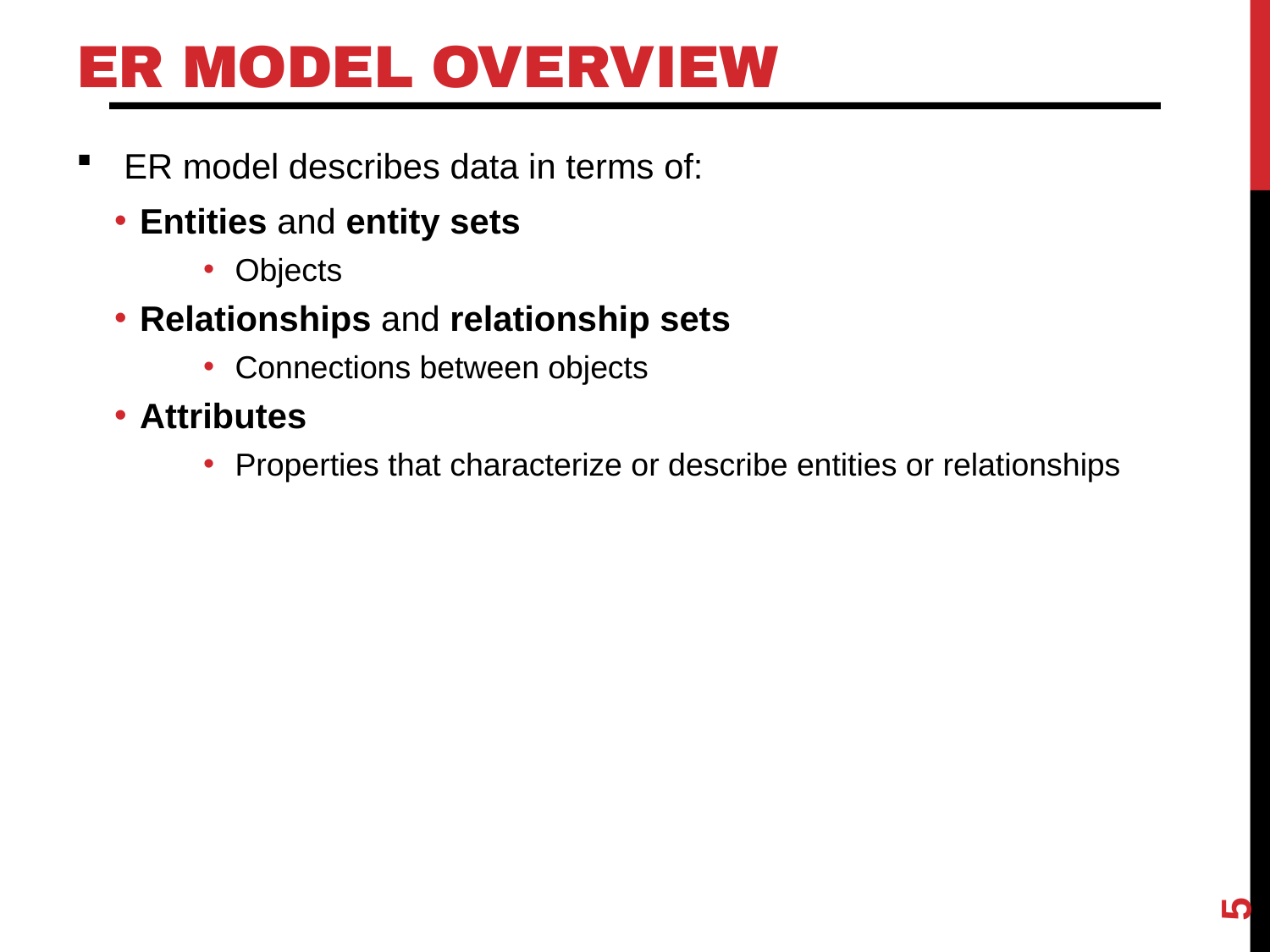

# ER Model Overview
ER model describes data in terms of:
Entities and entity sets
Objects
Relationships and relationship sets
Connections between objects
Attributes
Properties that characterize or describe entities or relationships

5